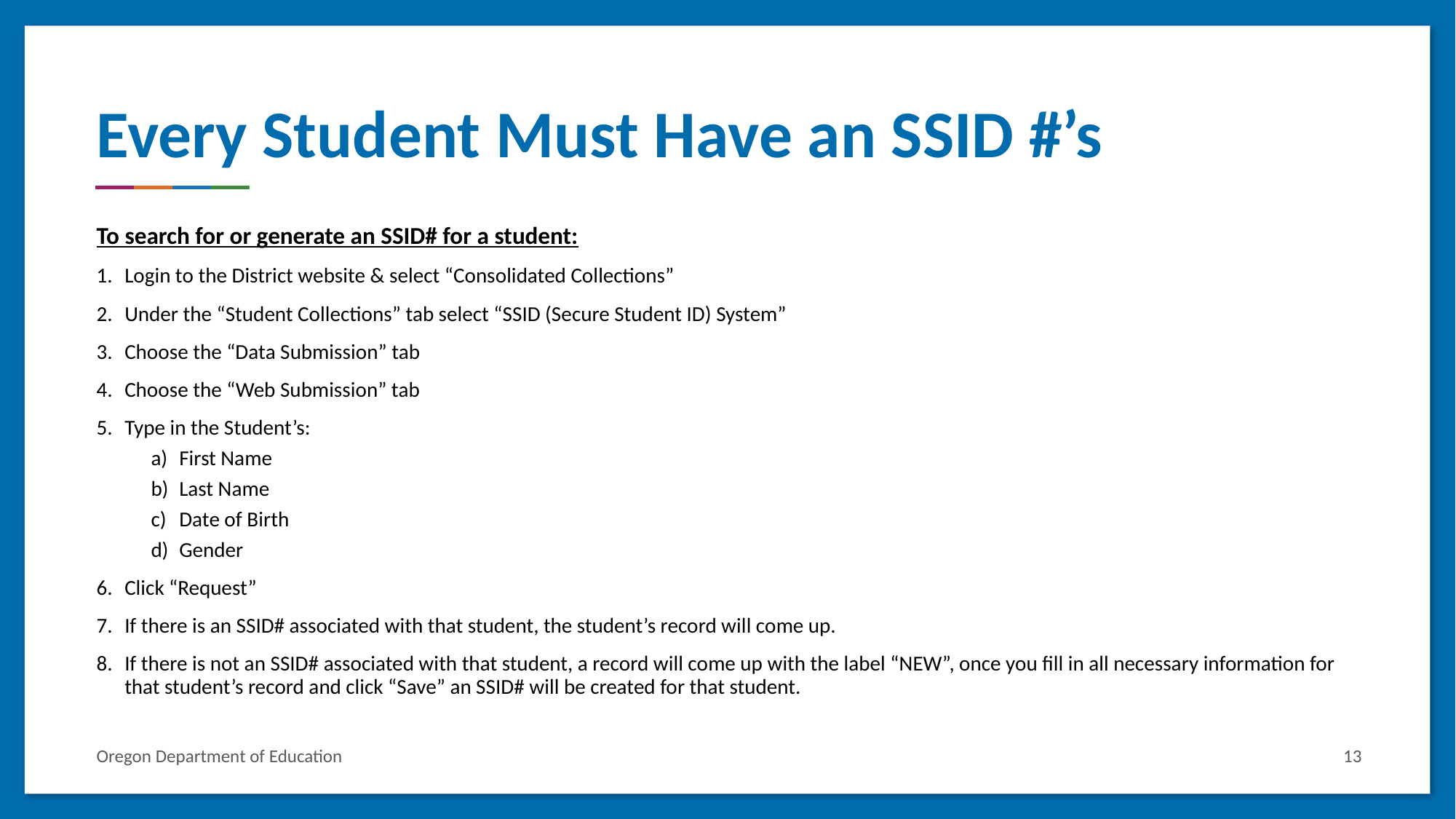

# Every Student Must Have an SSID #’s
To search for or generate an SSID# for a student:
Login to the District website & select “Consolidated Collections”
Under the “Student Collections” tab select “SSID (Secure Student ID) System”
Choose the “Data Submission” tab
Choose the “Web Submission” tab
Type in the Student’s:
First Name
Last Name
Date of Birth
Gender
Click “Request”
If there is an SSID# associated with that student, the student’s record will come up.
If there is not an SSID# associated with that student, a record will come up with the label “NEW”, once you fill in all necessary information for that student’s record and click “Save” an SSID# will be created for that student.
Oregon Department of Education
13